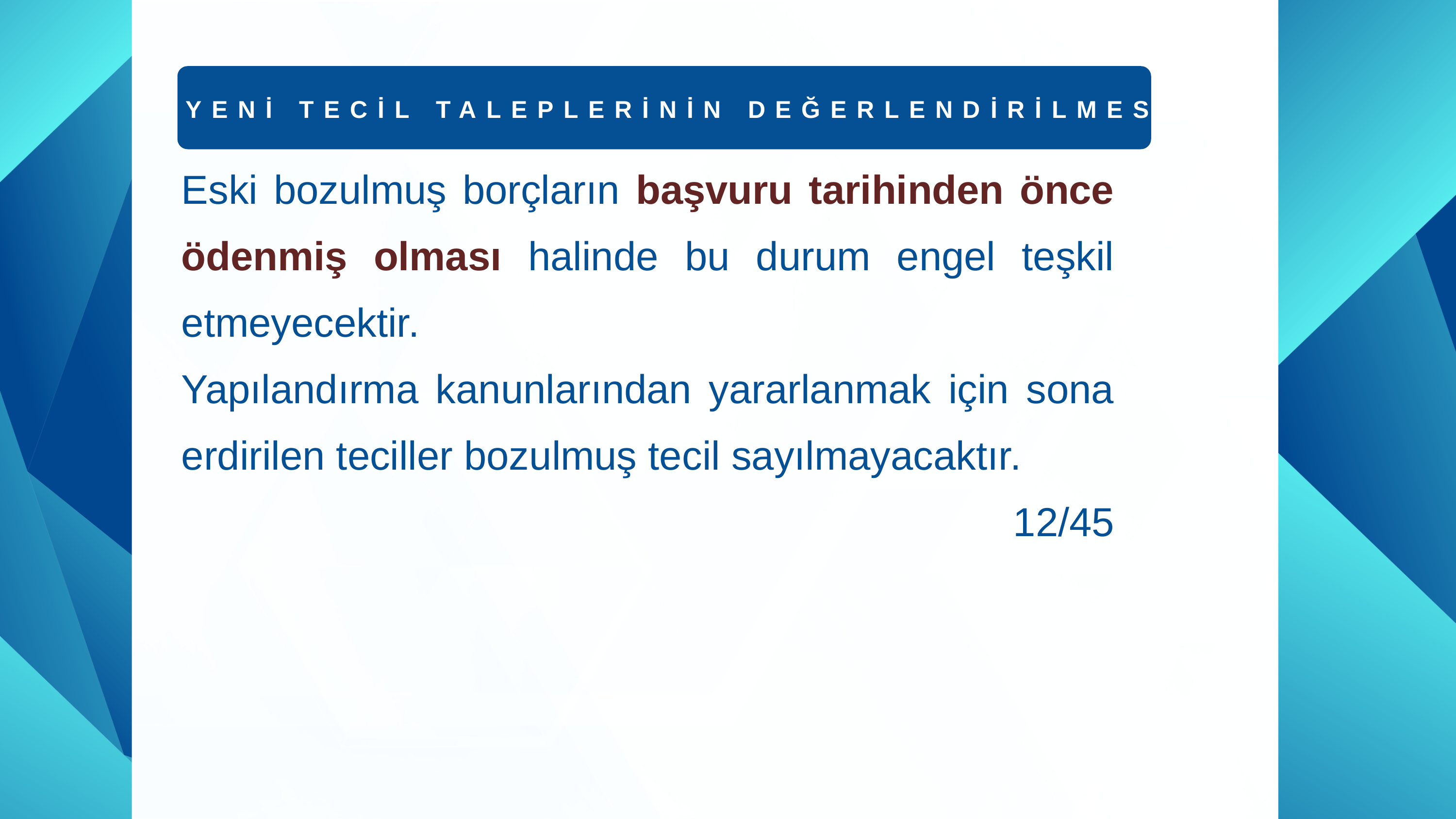

YENİ TECİL TALEPLERİNİN DEĞERLENDİRİLMESİ

Eski bozulmuş borçların başvuru tarihinden önce ödenmiş olması halinde bu durum engel teşkil etmeyecektir.
Yapılandırma kanunlarından yararlanmak için sona erdirilen teciller bozulmuş tecil sayılmayacaktır.
12/45